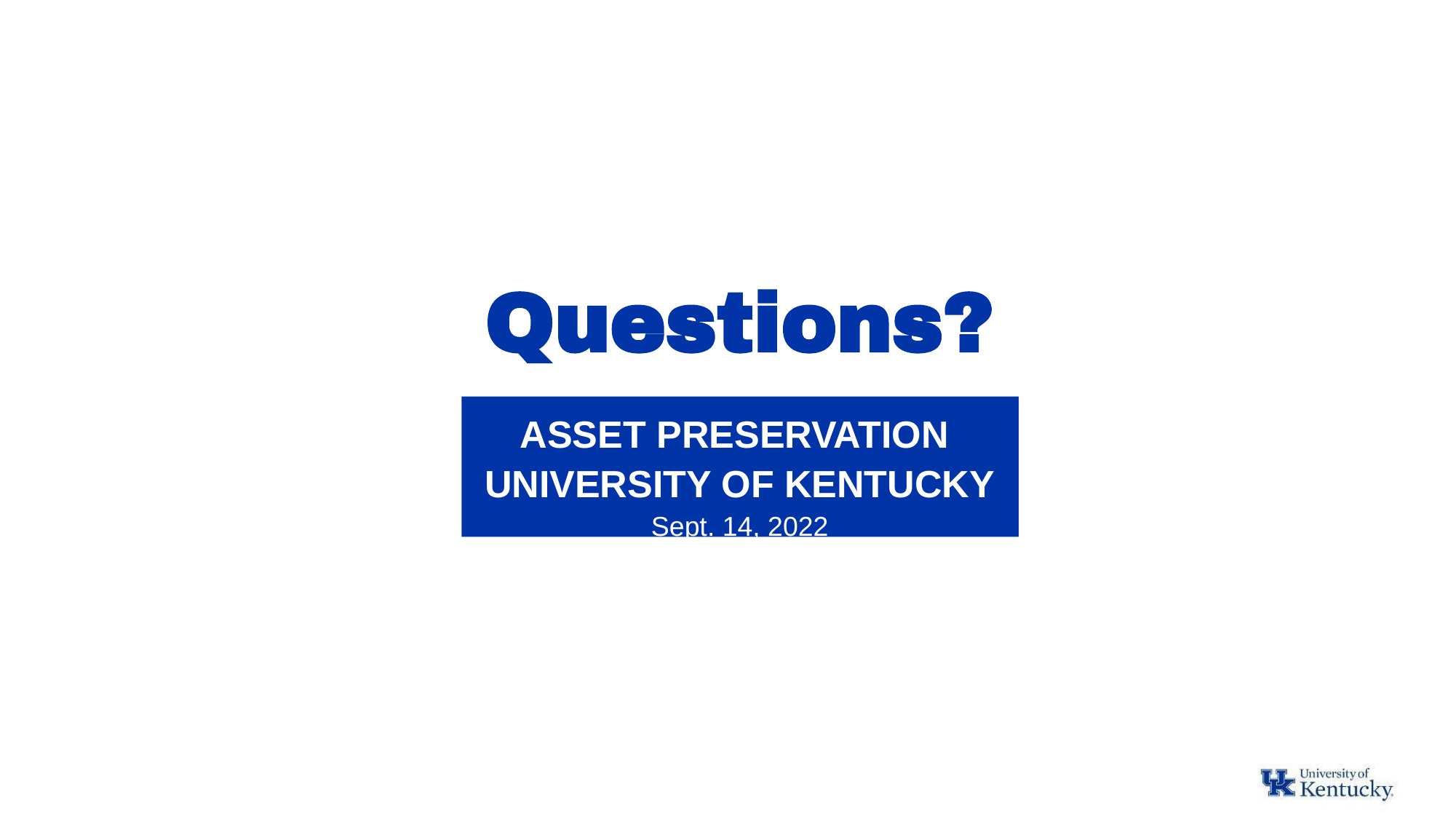

Questions?
ASSET PRESERVATION
UNIVERSITY OF KENTUCKY
Sept. 14, 2022